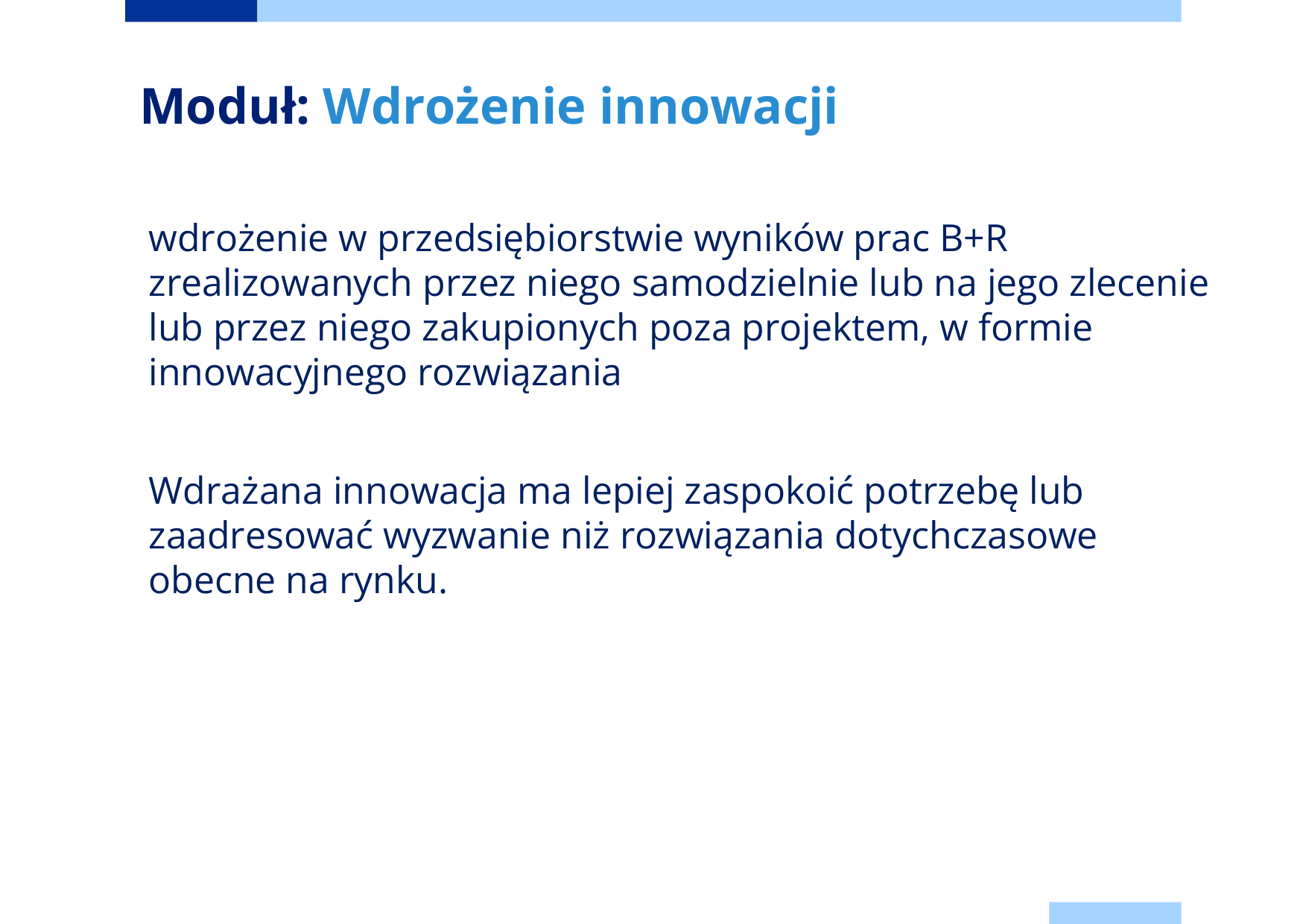

# Moduł: Wdrożenie innowacji
wdrożenie w przedsiębiorstwie wyników prac B+R zrealizowanych przez niego samodzielnie lub na jego zlecenie lub przez niego zakupionych poza projektem, w formie innowacyjnego rozwiązania

Wdrażana innowacja ma lepiej zaspokoić potrzebę lub zaadresować wyzwanie niż rozwiązania dotychczasowe obecne na rynku.